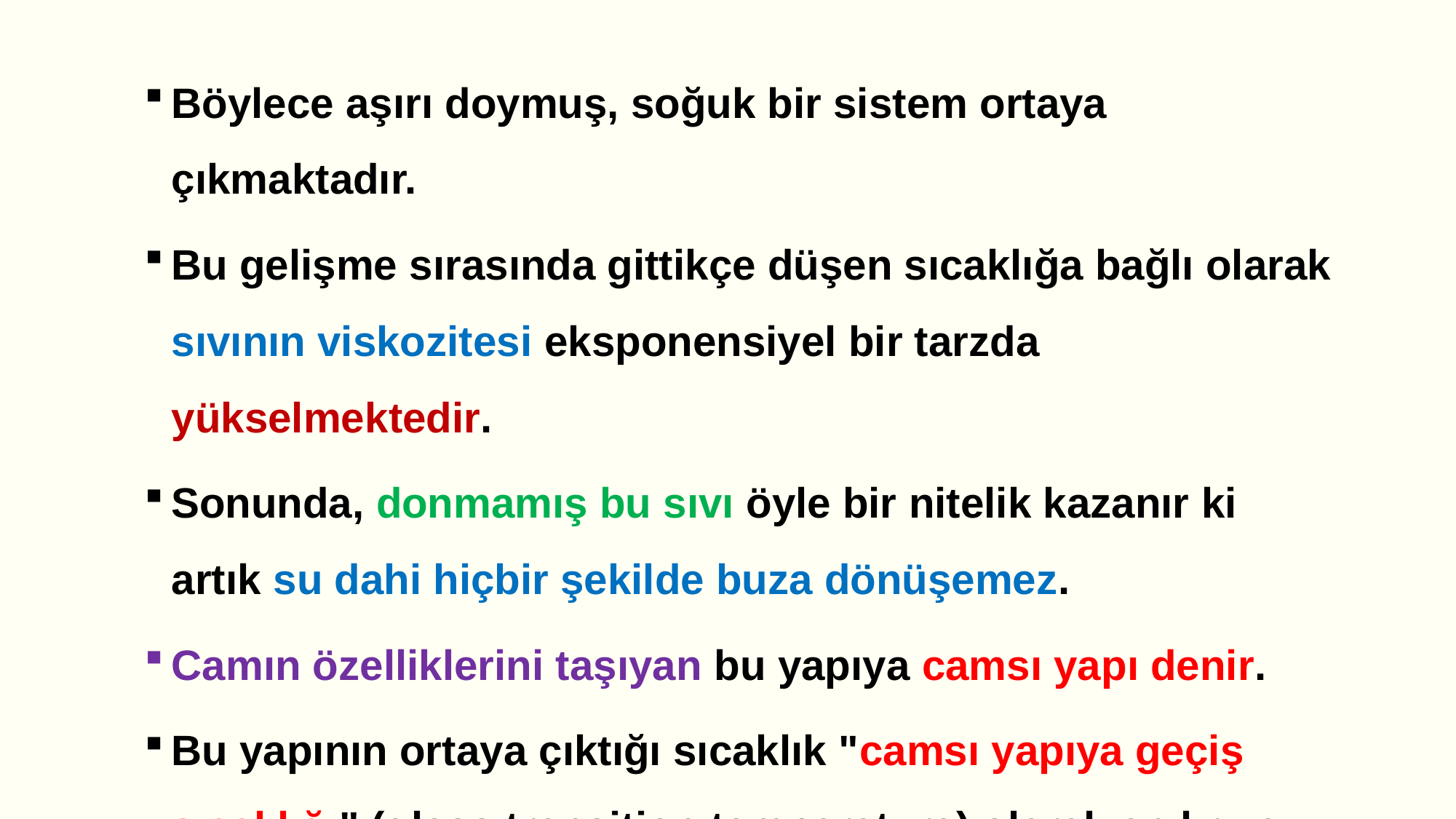

Böylece aşırı doymuş, soğuk bir sistem ortaya çıkmaktadır.
Bu gelişme sırasında gittikçe düşen sıcaklığa bağlı olarak sıvının viskozitesi eksponensiyel bir tarzda yükselmektedir.
Sonunda, donmamış bu sıvı öyle bir nitelik kazanır ki artık su dahi hiçbir şekilde buza dönüşemez.
Camın özelliklerini taşıyan bu yapıya camsı yapı denir.
Bu yapının ortaya çıktığı sıcaklık "camsı yapıya geçiş sıcaklığı" (glass transition temperature) olarak anılır ve Tg' ile simgelenir.